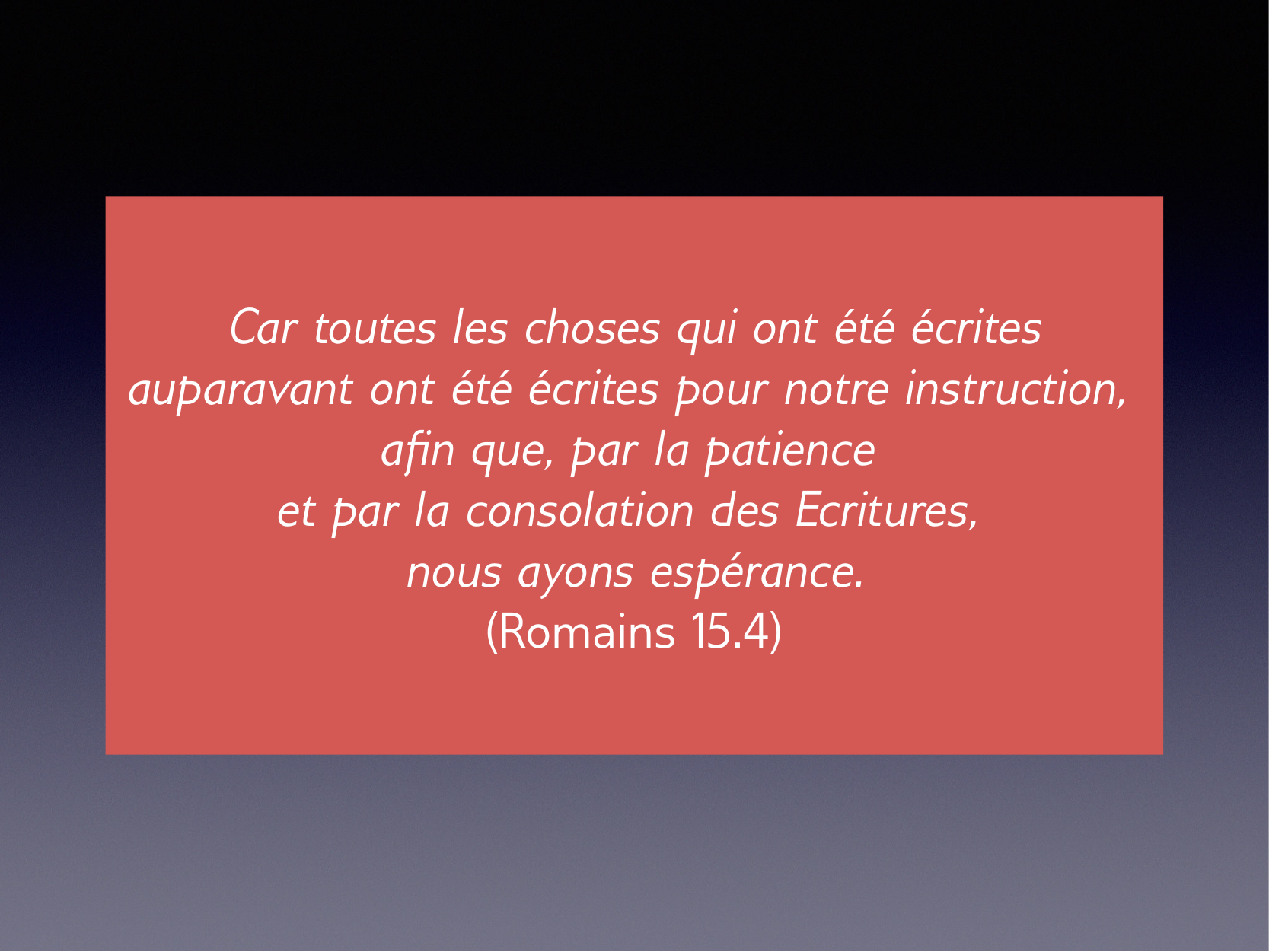

Car toutes les choses qui ont été écrites auparavant ont été écrites pour notre instruction,
afin que, par la patience
et par la consolation des Ecritures,
nous ayons espérance.
(Romains 15.4)